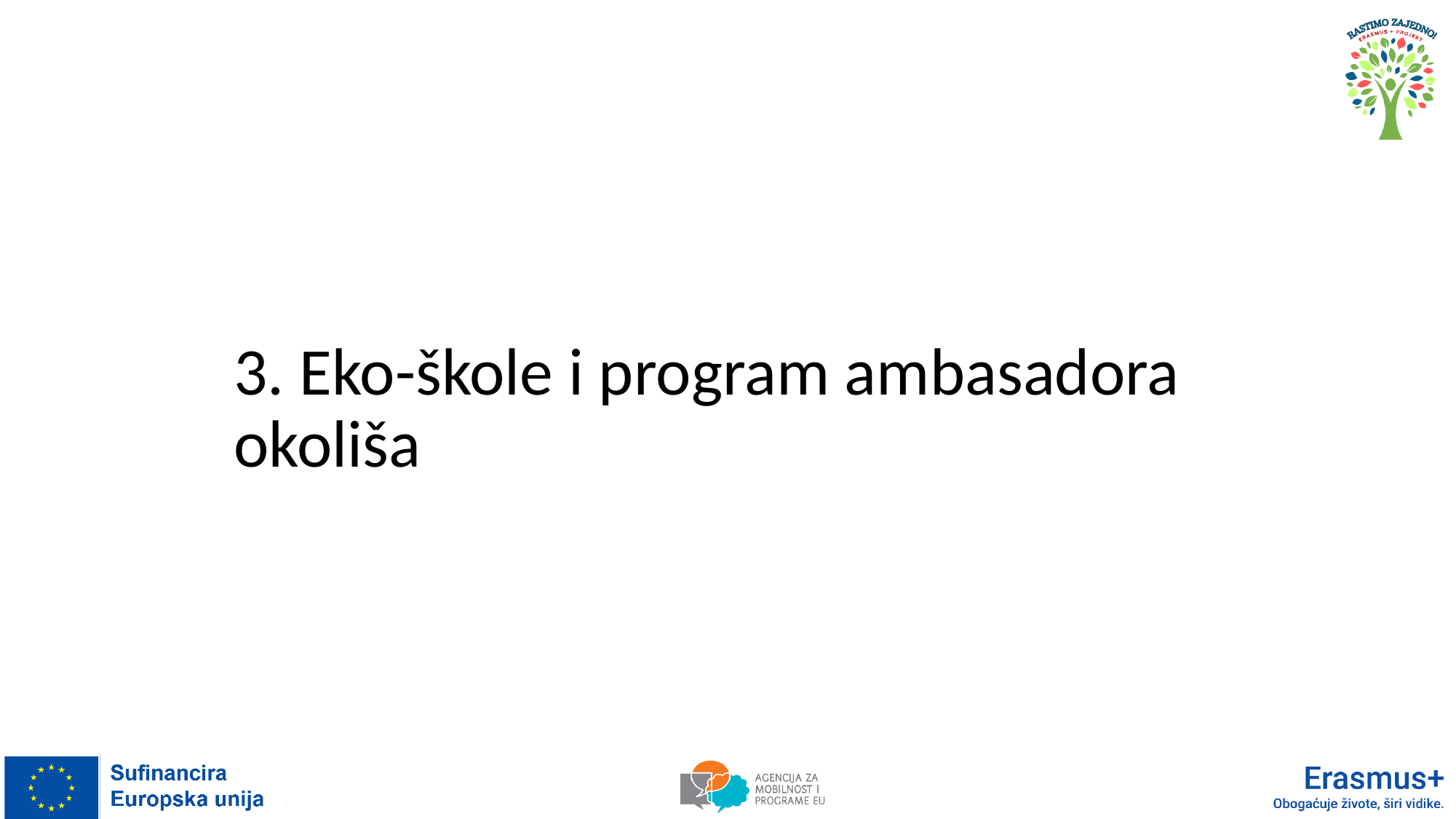

# 3. Eko-škole i program ambasadora okoliša